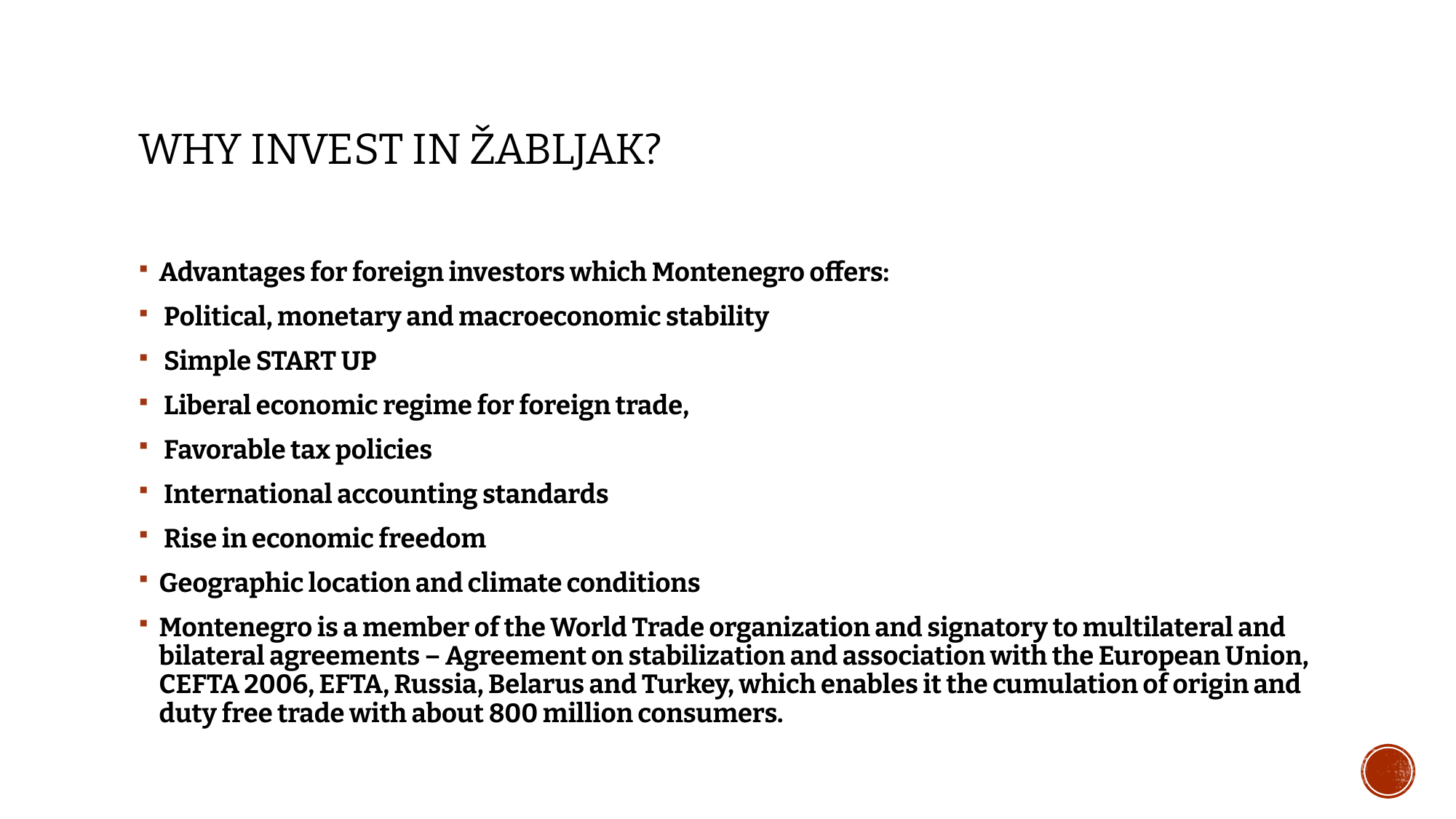

# Why invest in Žabljak?
Advantages for foreign investors which Montenegro offers:
 Political, monetary and macroeconomic stability
 Simple START UP
 Liberal economic regime for foreign trade,
 Favorable tax policies
 International accounting standards
 Rise in economic freedom
Geographic location and climate conditions
Montenegro is a member of the World Trade organization and signatory to multilateral and bilateral agreements – Agreement on stabilization and association with the European Union, CEFTA 2006, EFTA, Russia, Belarus and Turkey, which enables it the cumulation of origin and duty free trade with about 800 million consumers.